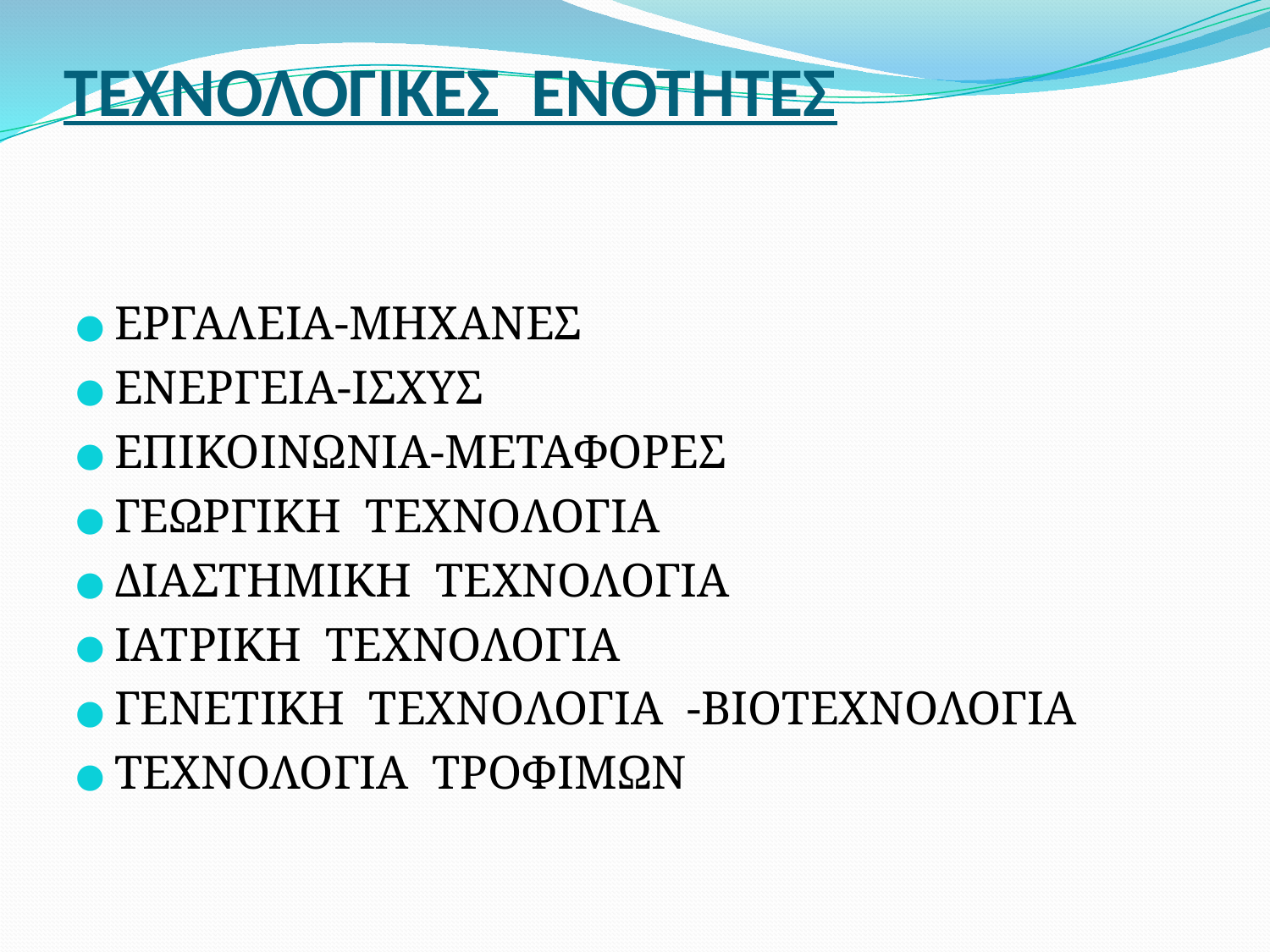

# ΤΕΧΝΟΛΟΓΙΚΕΣ  ΕΝΟΤΗΤΕΣ
ΕΡΓΑΛΕΙΑ-ΜΗΧΑΝΕΣ
ΕΝΕΡΓΕΙΑ-ΙΣΧΥΣ
ΕΠΙΚΟΙΝΩΝΙΑ-ΜΕΤΑΦΟΡΕΣ
ΓΕΩΡΓΙΚΗ  ΤΕΧΝΟΛΟΓΙΑ
ΔΙΑΣΤΗΜΙΚΗ  ΤΕΧΝΟΛΟΓΙΑ
ΙΑΤΡΙΚΗ  ΤΕΧΝΟΛΟΓΙΑ
ΓΕΝΕΤΙΚΗ  ΤΕΧΝΟΛΟΓΙΑ  -ΒΙΟΤΕΧΝΟΛΟΓΙΑ
ΤΕΧΝΟΛΟΓΙΑ  ΤΡΟΦΙΜΩΝ